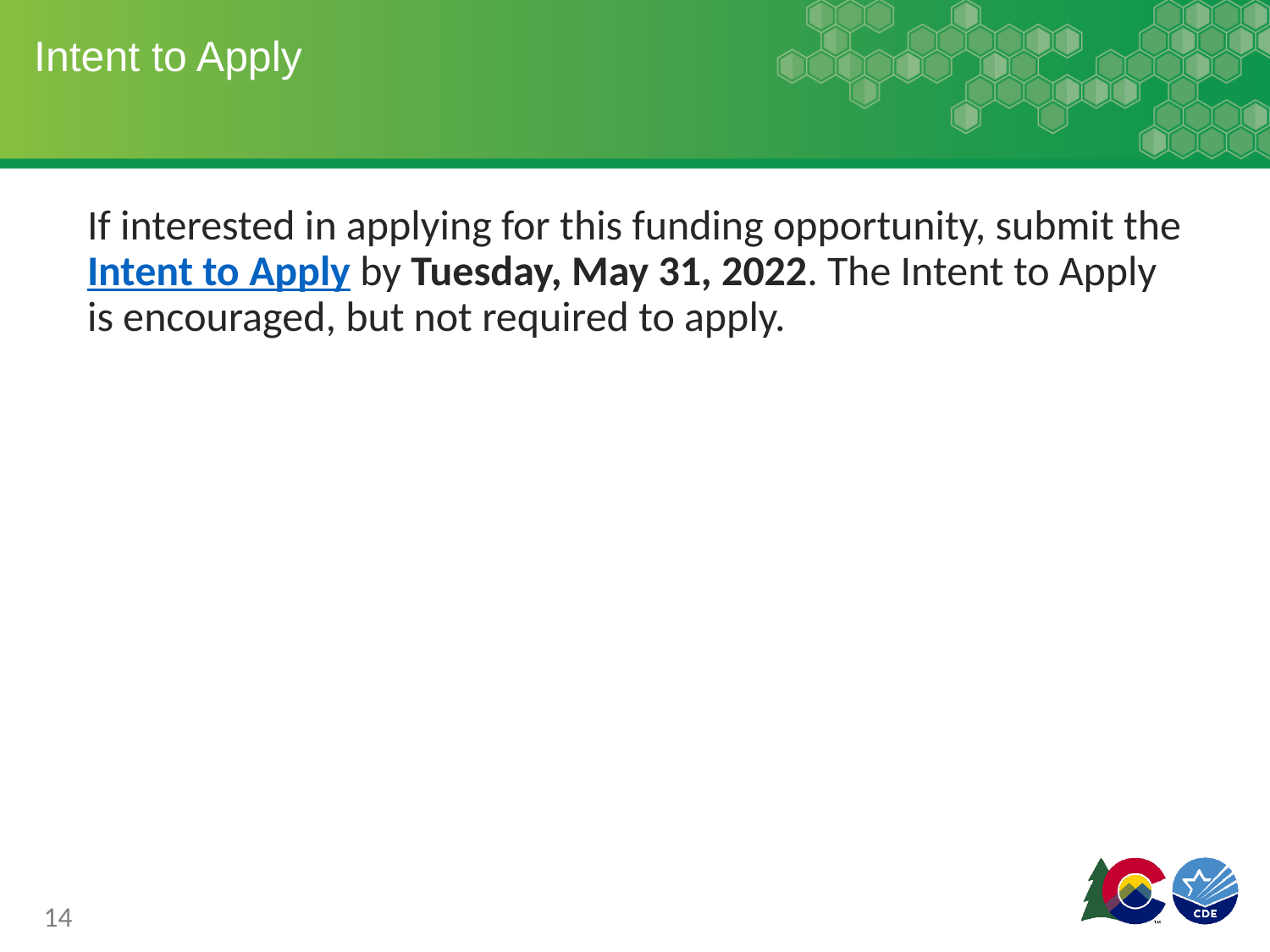

# Intent to Apply
If interested in applying for this funding opportunity, submit the Intent to Apply by Tuesday, May 31, 2022. The Intent to Apply is encouraged, but not required to apply.

14